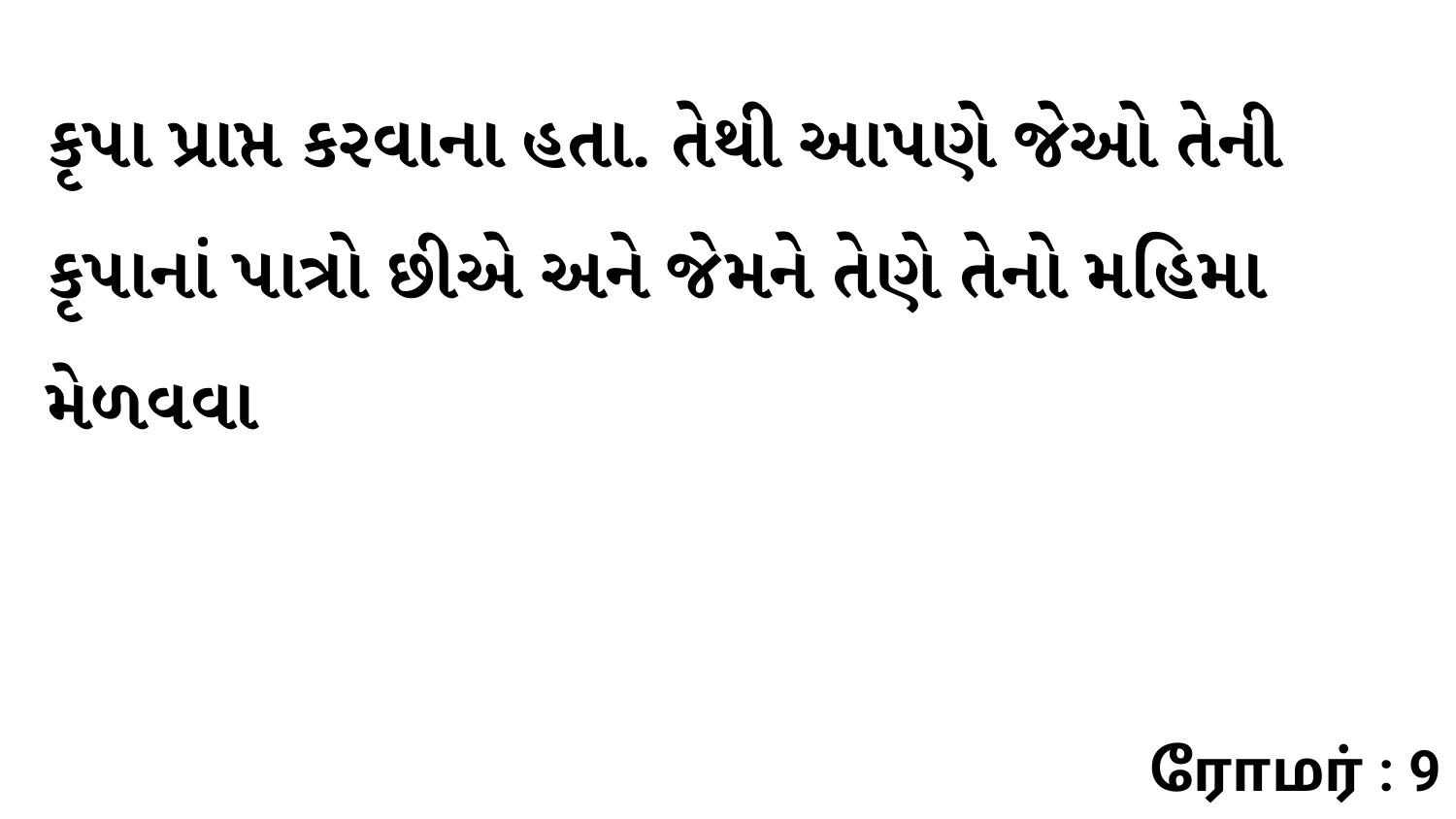

કૃપા પ્રાપ્ત કરવાના હતા. તેથી આપણે જેઓ તેની કૃપાનાં પાત્રો છીએ અને જેમને તેણે તેનો મહિમા મેળવવા
ரோமர் : 9